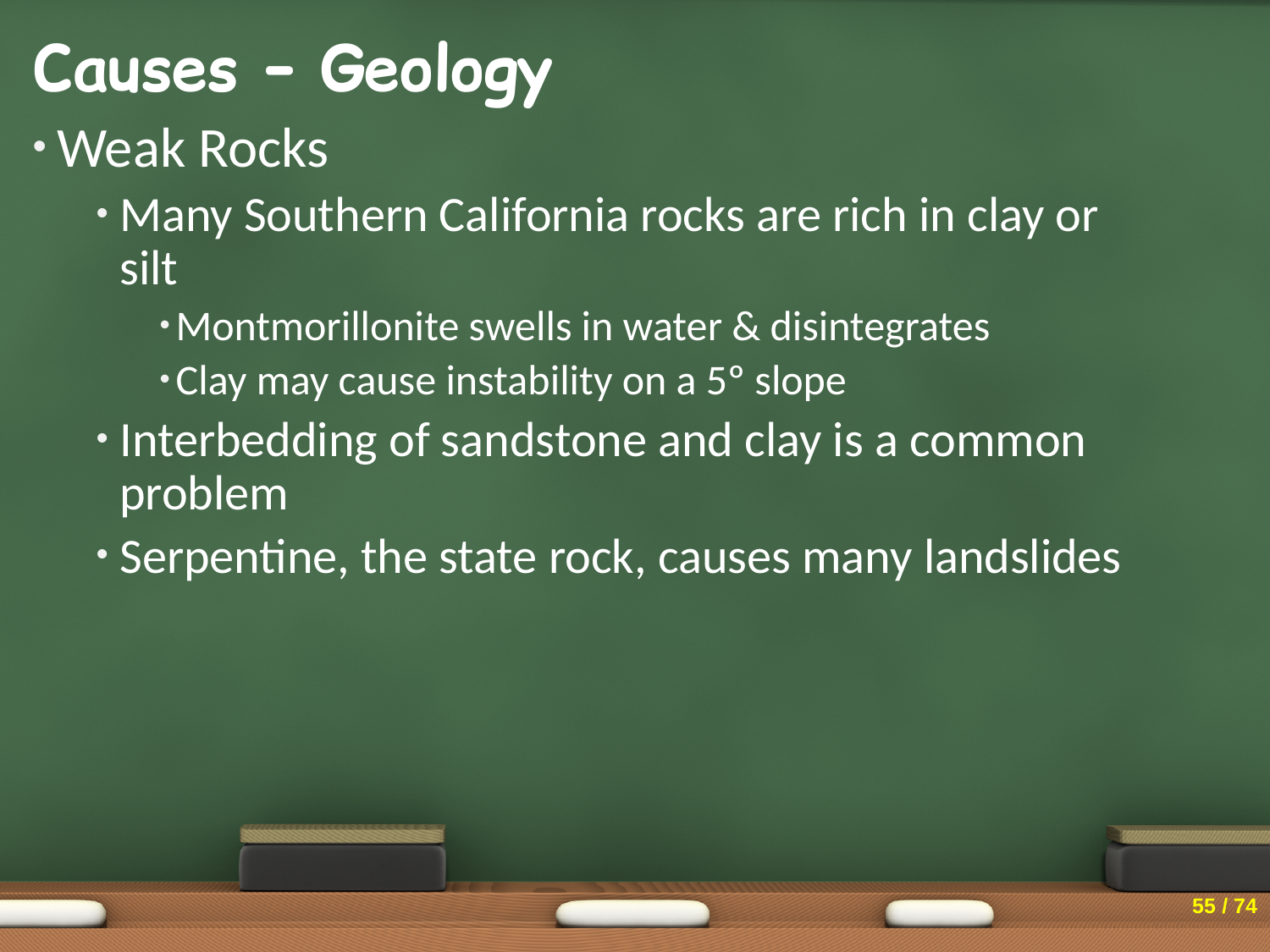

# Causes – Geology
Weak Rocks
Many Southern California rocks are rich in clay or silt
Montmorillonite swells in water & disintegrates
Clay may cause instability on a 5º slope
Interbedding of sandstone and clay is a common problem
Serpentine, the state rock, causes many landslides
55 / 74